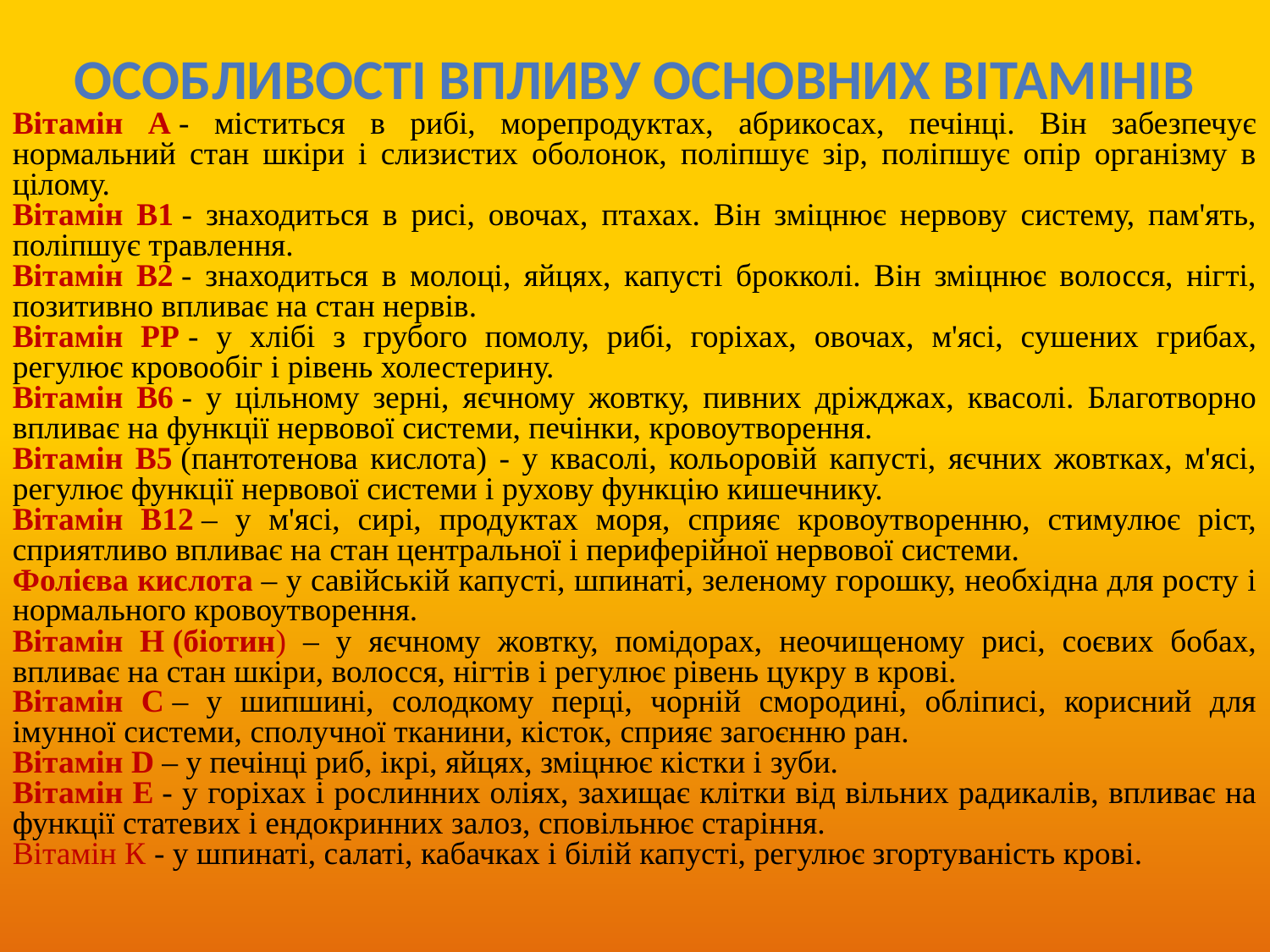

Особливості впливу основних вітамінів
Вітамін А - міститься в рибі, морепродуктах, абрикосах, печінці. Він забезпечує нормальний стан шкіри і слизистих оболонок, поліпшує зір, поліпшує опір організму в цілому.
Вітамін B1 - знаходиться в рисі, овочах, птахах. Він зміцнює нервову систему, пам'ять, поліпшує травлення.
Вітамін B2 - знаходиться в молоці, яйцях, капусті брокколі. Він зміцнює волосся, нігті, позитивно впливає на стан нервів.
Вітамін РР - у хлібі з грубого помолу, рибі, горіхах, овочах, м'ясі, сушених грибах, регулює кровообіг і рівень холестерину.
Вітамін В6 - у цільному зерні, яєчному жовтку, пивних дріжджах, квасолі. Благотворно впливає на функції нервової системи, печінки, кровоутворення.
Вітамін В5 (пантотенова кислота) - у квасолі, кольоровій капусті, яєчних жовтках, м'ясі, регулює функції нервової системи і рухову функцію кишечнику.
Вітамін B12 – у м'ясі, сирі, продуктах моря, сприяє кровоутворенню, стимулює ріст, сприятливо впливає на стан центральної і периферійної нервової системи.
Фолієва кислота – у савійській капусті, шпинаті, зеленому горошку, необхідна для росту і нормального кровоутворення.
Вітамін Н (біотин) – у яєчному жовтку, помідорах, неочищеному рисі, соєвих бобах, впливає на стан шкіри, волосся, нігтів і регулює рівень цукру в крові.
Вітамін С – у шипшині, солодкому перці, чорній смородині, обліписі, корисний для імунної системи, сполучної тканини, кісток, сприяє загоєнню ран.
Вітамін D – у печінці риб, ікрі, яйцях, зміцнює кістки і зуби.
Вітамін Е - у горіхах і рослинних оліях, захищає клітки від вільних радикалів, впливає на функції статевих і ендокринних залоз, сповільнює старіння.
Вітамін К - у шпинаті, салаті, кабачках і білій капусті, регулює згортуваність крові.